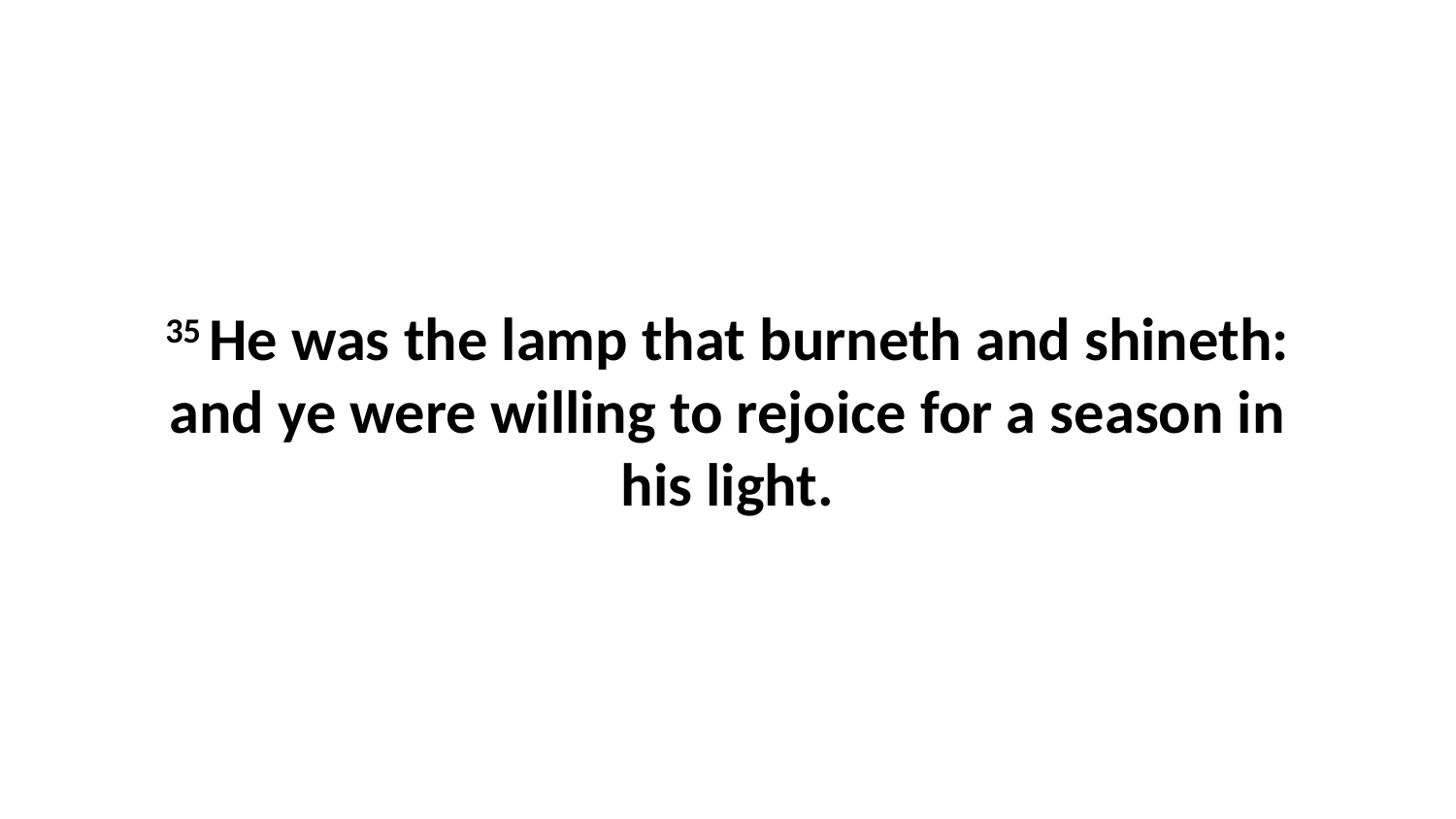

35 He was the lamp that burneth and shineth: and ye were willing to rejoice for a season in his light.